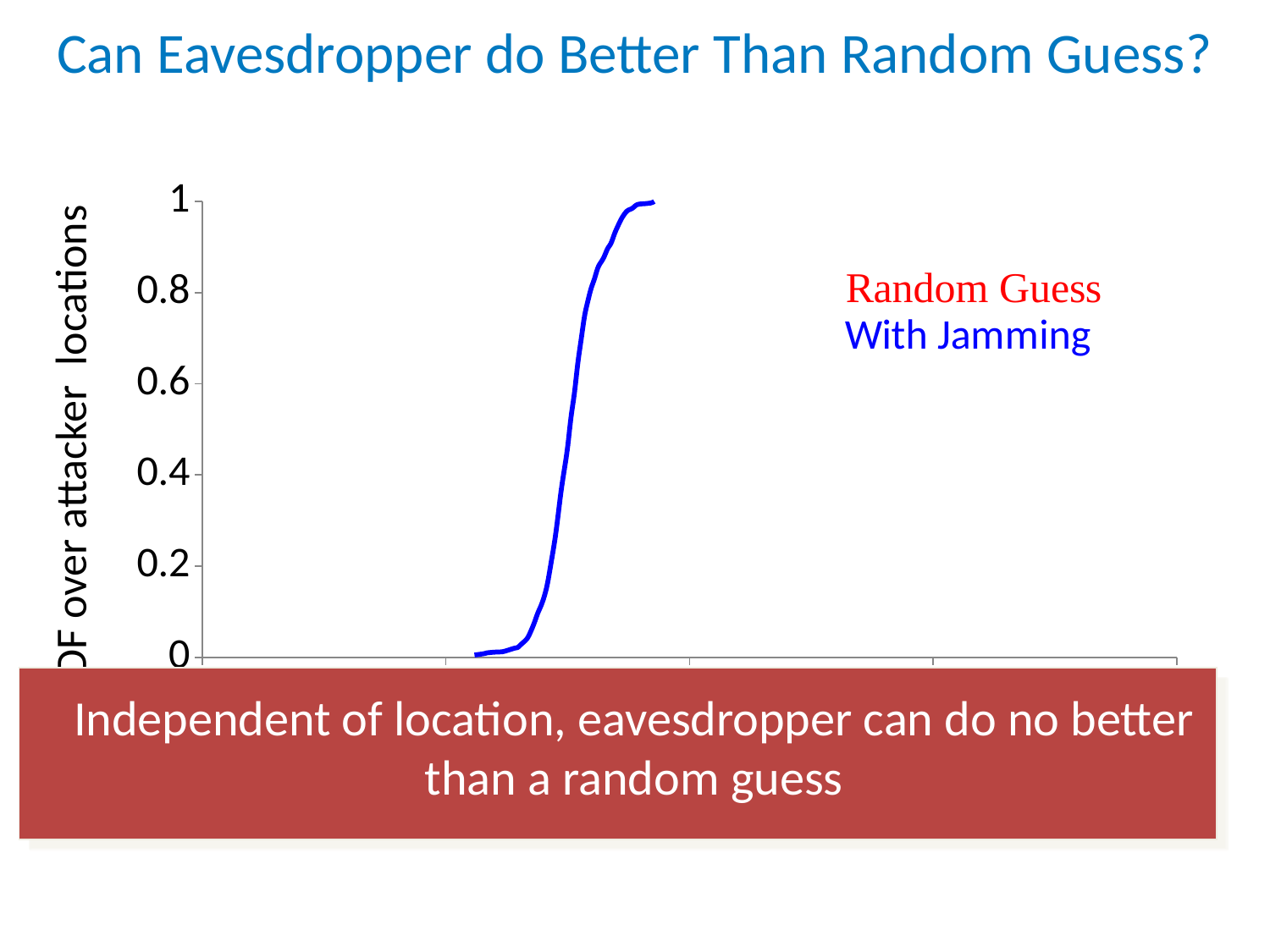

Can Eavesdropper do Better Than Random Guess?

### Chart

| Category |  |  |
|---|---|---|
CDF over attacker  locations
Independent of location, eavesdropper can do no better than a random guess

Attacker Bit Error Rate